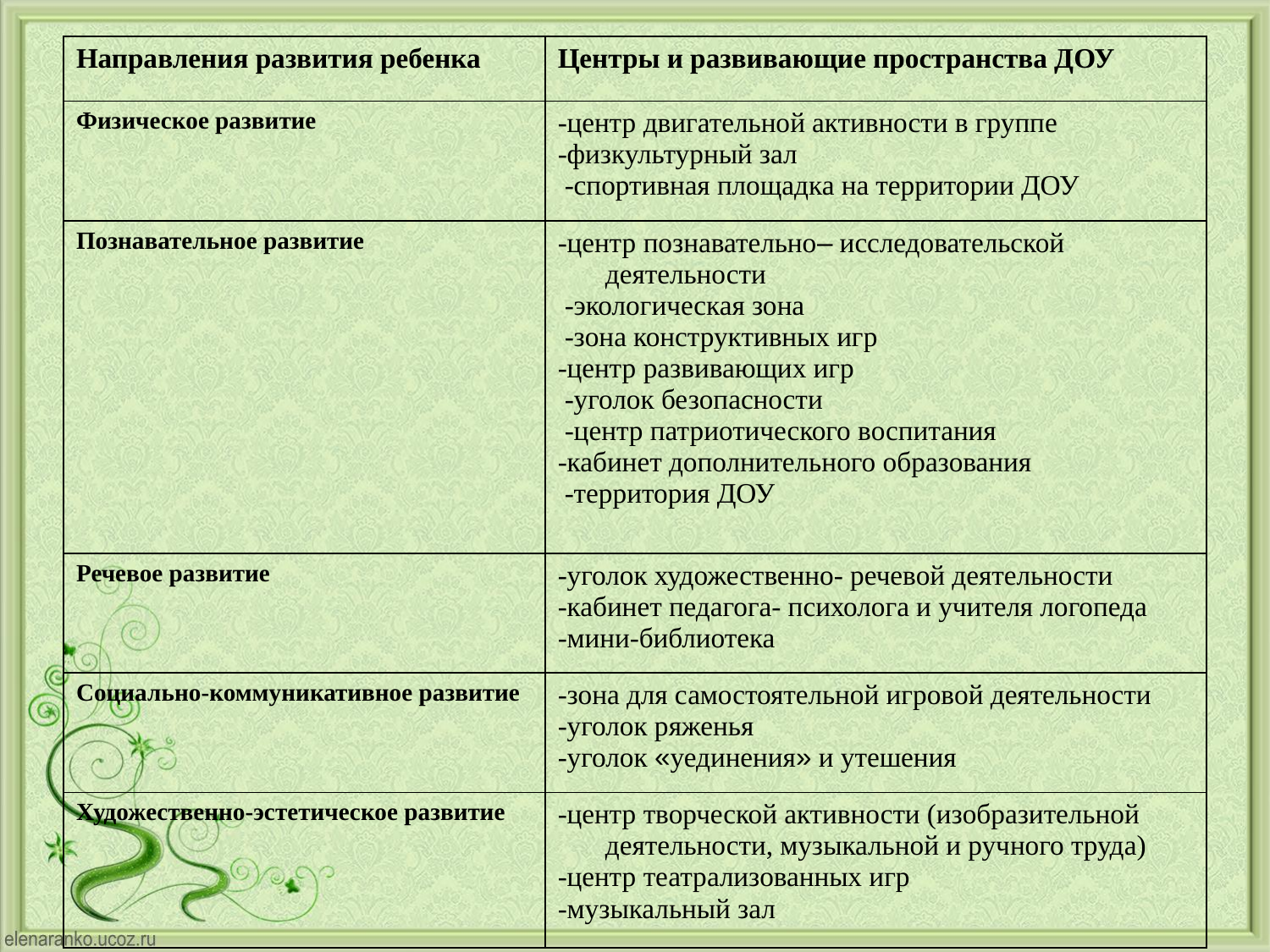

| Направления развития ребенка | Центры и развивающие пространства ДОУ |
| --- | --- |
| Физическое развитие | -центр двигательной активности в группе -физкультурный зал -спортивная площадка на территории ДОУ |
| Познавательное развитие | -центр познавательно– исследовательской деятельности -экологическая зона -зона конструктивных игр -центр развивающих игр -уголок безопасности -центр патриотического воспитания -кабинет дополнительного образования -территория ДОУ |
| Речевое развитие | -уголок художественно- речевой деятельности -кабинет педагога- психолога и учителя логопеда -мини-библиотека |
| Социально-коммуникативное развитие | -зона для самостоятельной игровой деятельности -уголок ряженья -уголок «уединения» и утешения |
| Художественно-эстетическое развитие | -центр творческой активности (изобразительной деятельности, музыкальной и ручного труда) -центр театрализованных игр -музыкальный зал |